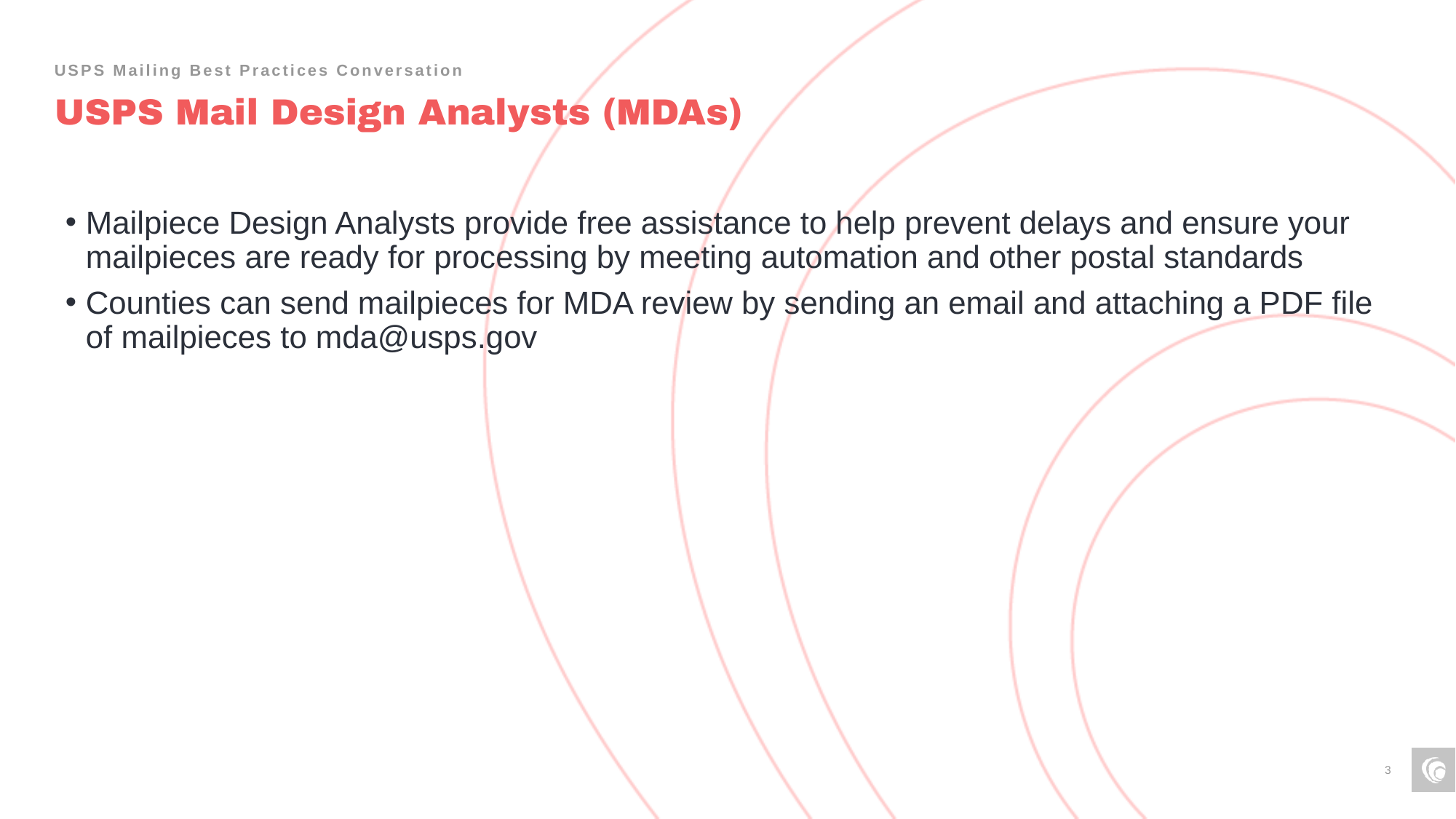

USPS Mailing Best Practices Conversation
# USPS Mail Design Analysts (MDAs)
Mailpiece Design Analysts provide free assistance to help prevent delays and ensure your mailpieces are ready for processing by meeting automation and other postal standards
Counties can send mailpieces for MDA review by sending an email and attaching a PDF file of mailpieces to mda@usps.gov